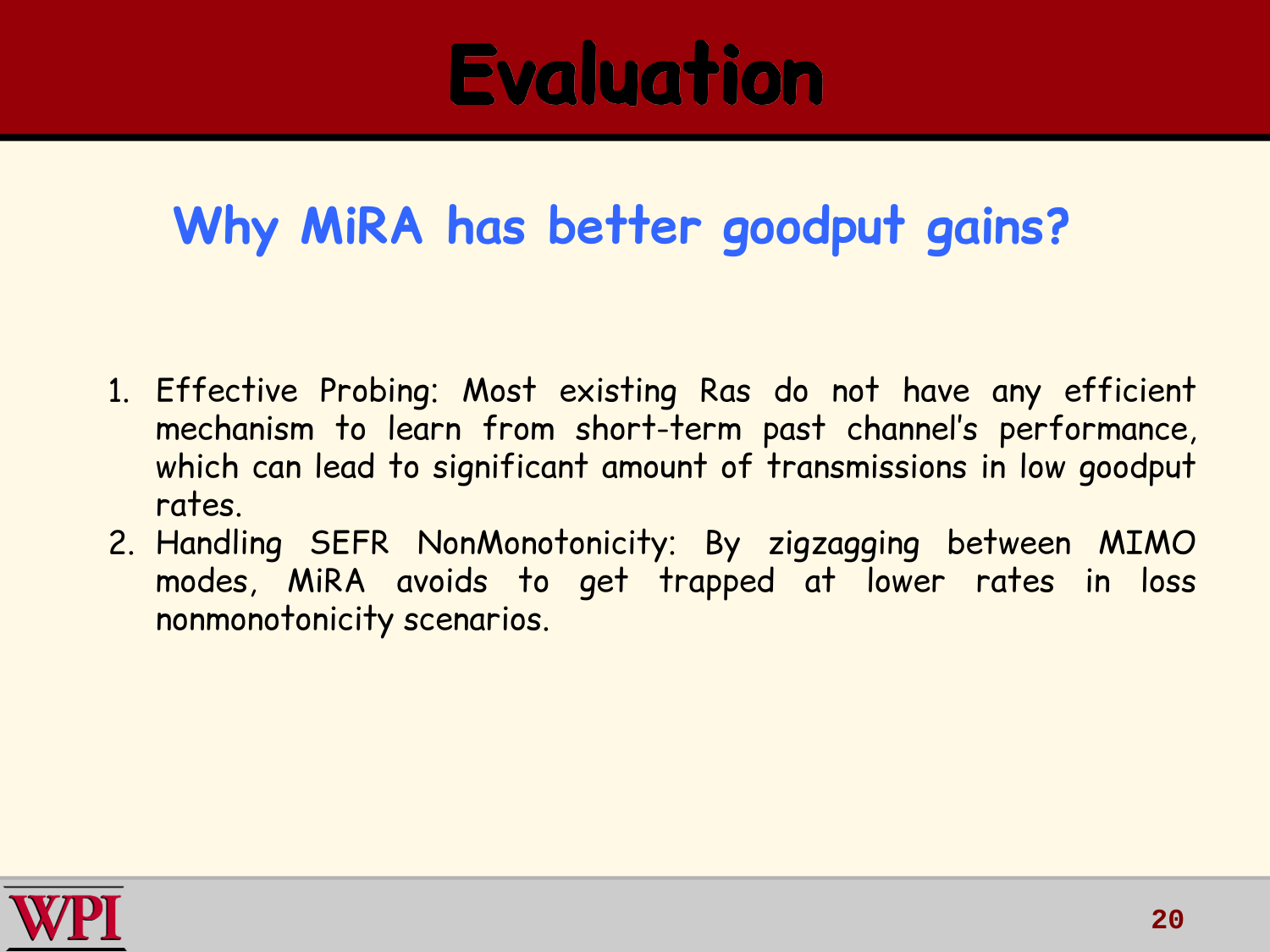

# Evaluation
Why MiRA has better goodput gains?
Effective Probing: Most existing Ras do not have any efficient mechanism to learn from short-term past channel’s performance, which can lead to significant amount of transmissions in low goodput rates.
Handling SEFR NonMonotonicity: By zigzagging between MIMO modes, MiRA avoids to get trapped at lower rates in loss nonmonotonicity scenarios.
20